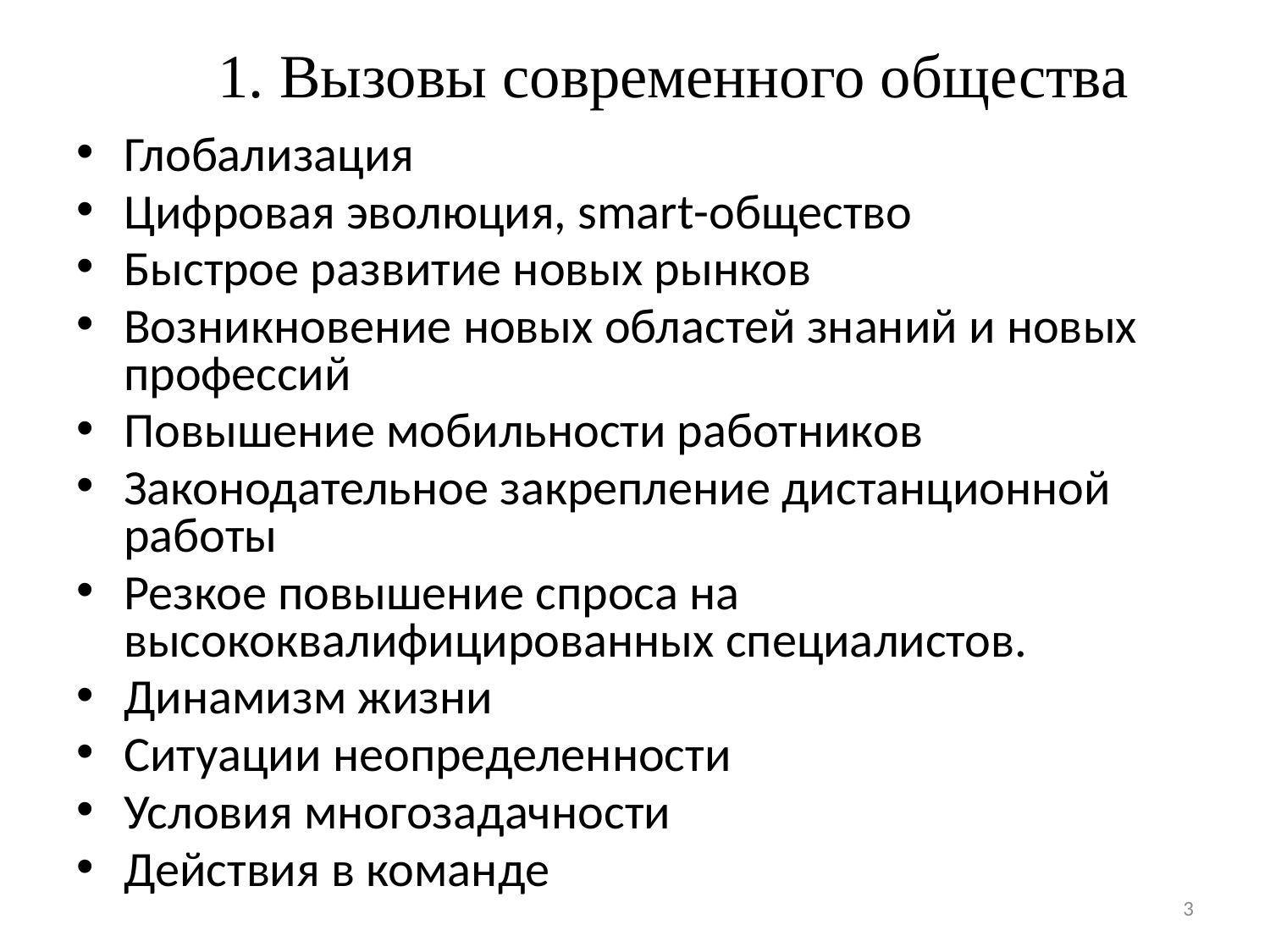

1. Вызовы современного общества
Глобализация
Цифровая эволюция, smart-общество
Быстрое развитие новых рынков
Возникновение новых областей знаний и новых профессий
Повышение мобильности работников
Законодательное закрепление дистанционной работы
Резкое повышение спроса на высококвалифицированных специалистов.
Динамизм жизни
Ситуации неопределенности
Условия многозадачности
Действия в команде

3